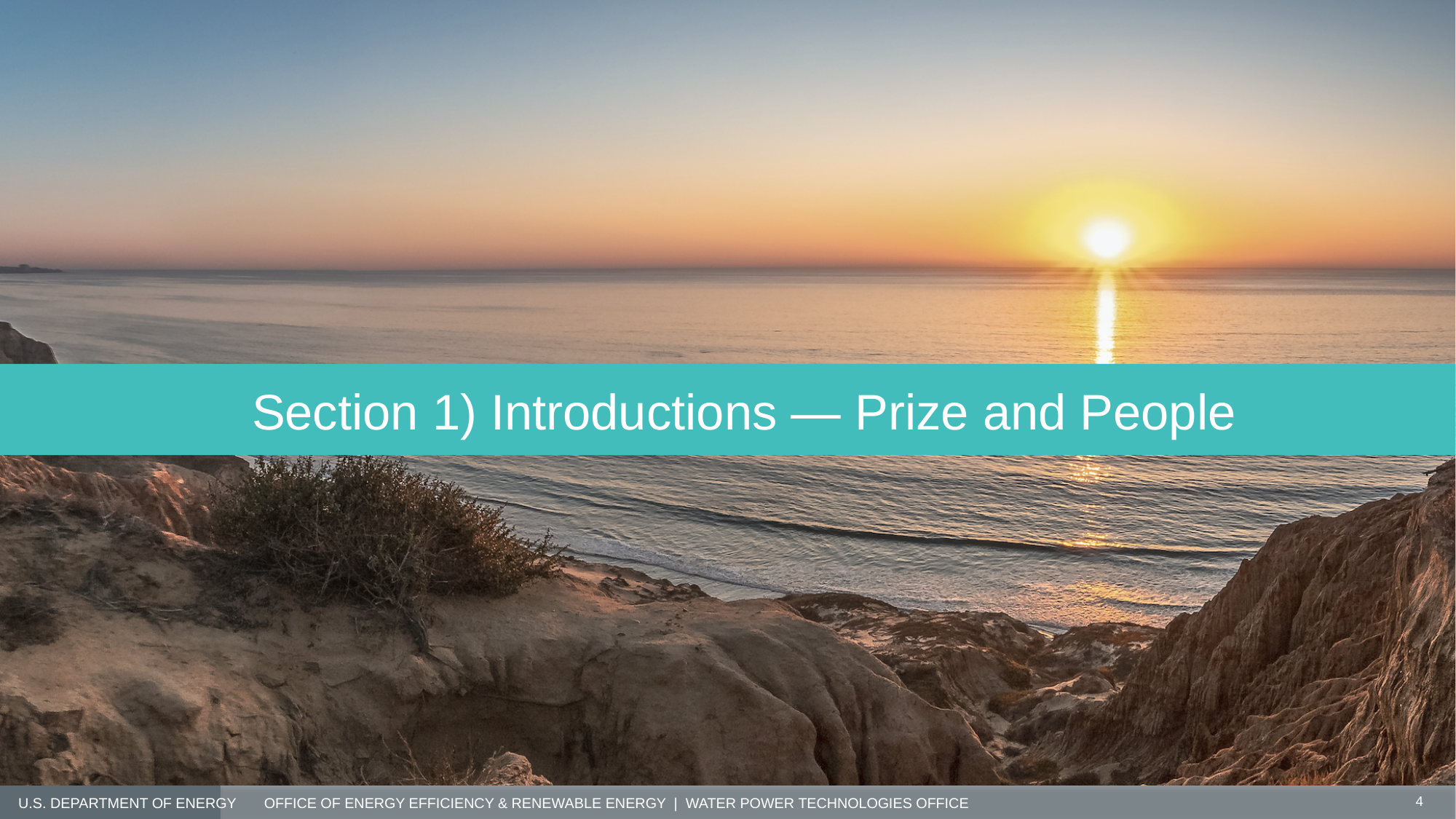

# Section 1) Introductions — Prize and People